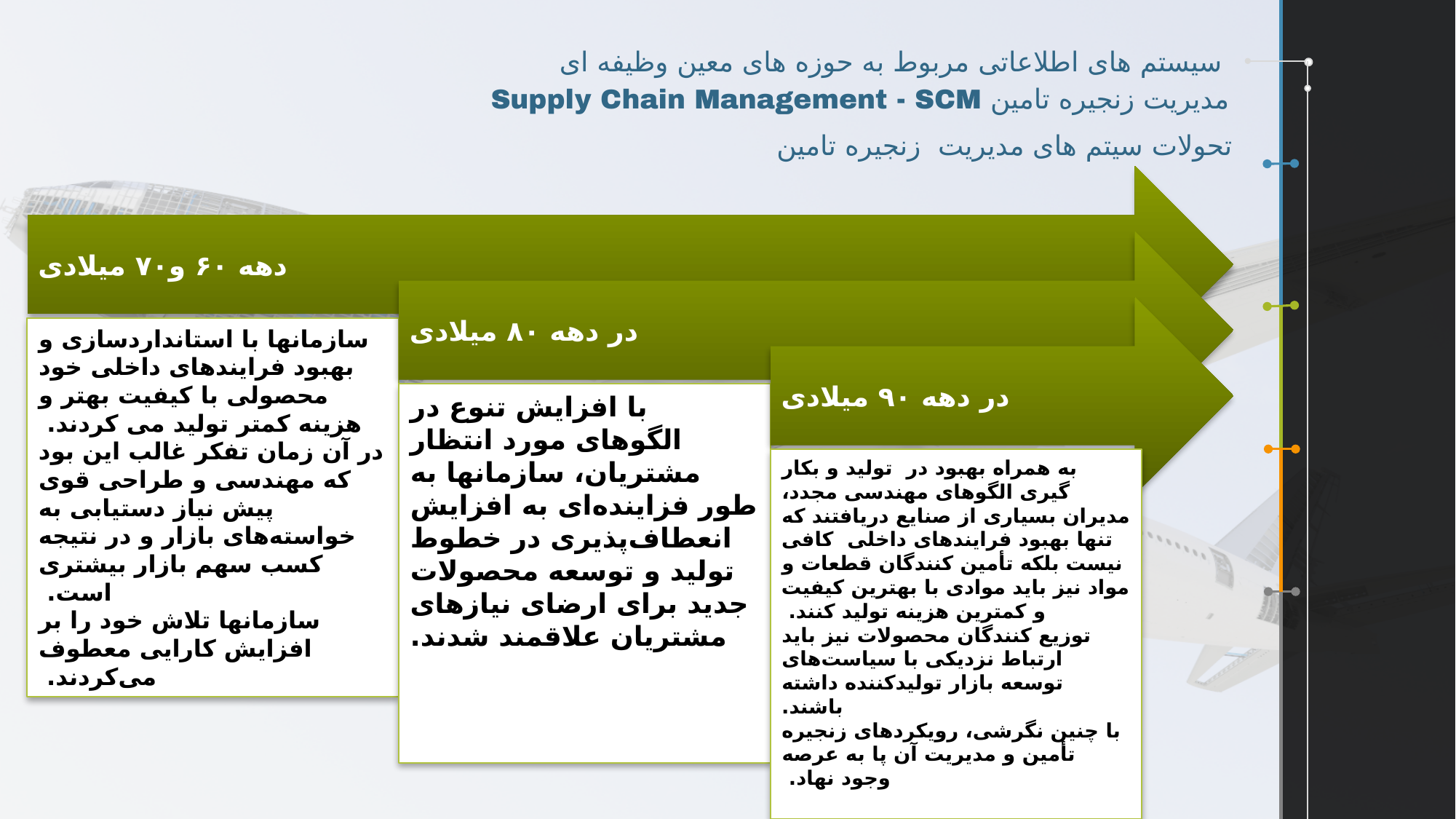

# سیستم های اطلاعاتی مربوط به حوزه های معین وظیفه ای

مدیریت زنجیره تامین Supply Chain Management - SCM

تحولات سیتم های مدیریت  زنجیره تامین
 سازمانها با استانداردسازی و بهبود فرایندهای داخلی خود محصولی با کیفیت بهتر و هزینه کمتر تولید می کردند.
در آن زمان تفکر غالب این بود که مهندسی و طراحی قوی پیش نیاز دستیابی به خواسته‌های بازار و در نتیجه کسب سهم بازار بیشتری است.
 با چنین نگرشی، رویکردهای زنجیره تأمین و مدیریت آن پا به عرصه وجود نهاد.